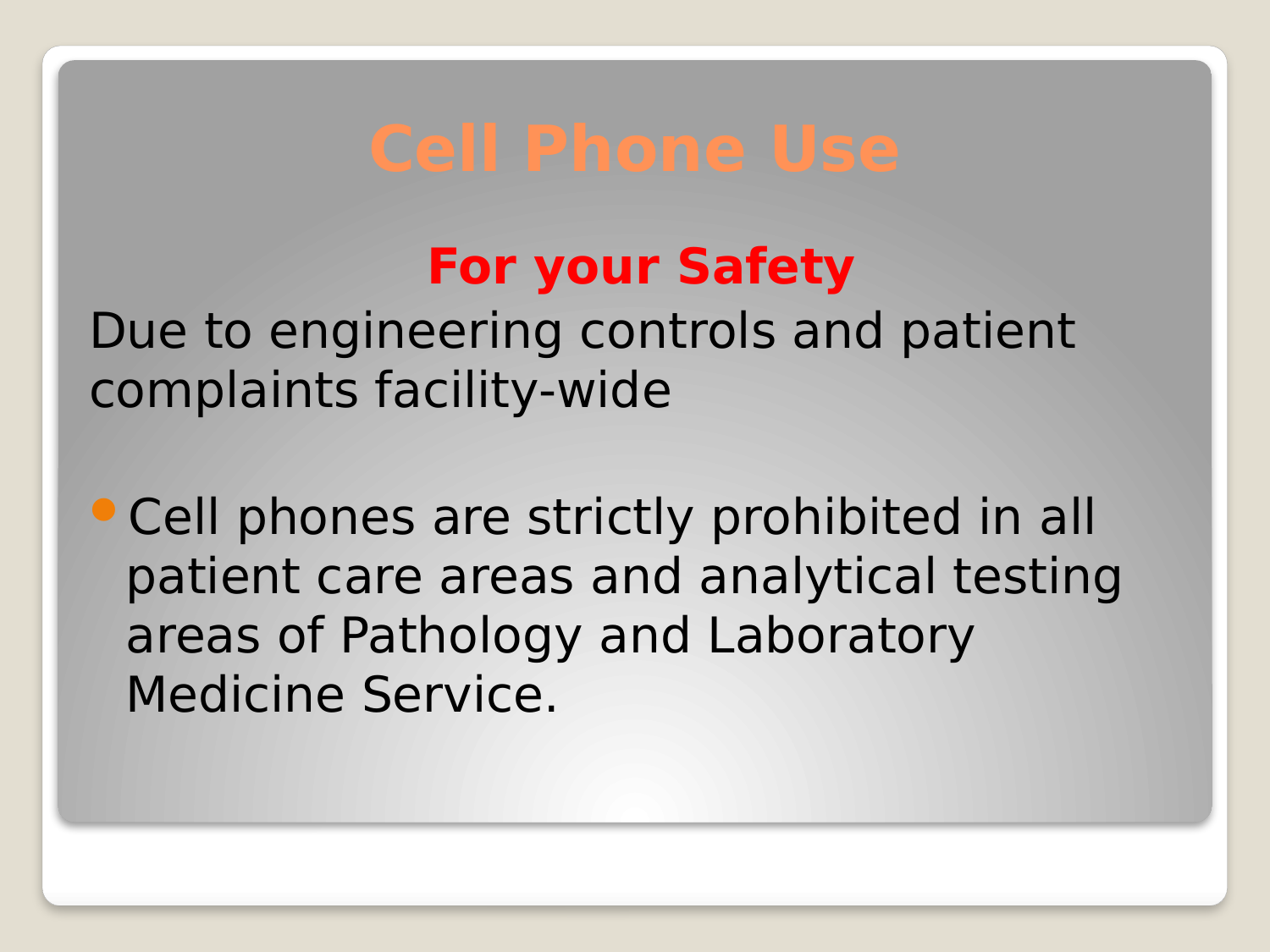

# Cell Phone Use
For your Safety
Due to engineering controls and patient complaints facility-wide

Cell phones are strictly prohibited in all patient care areas and analytical testing areas of Pathology and Laboratory Medicine Service.